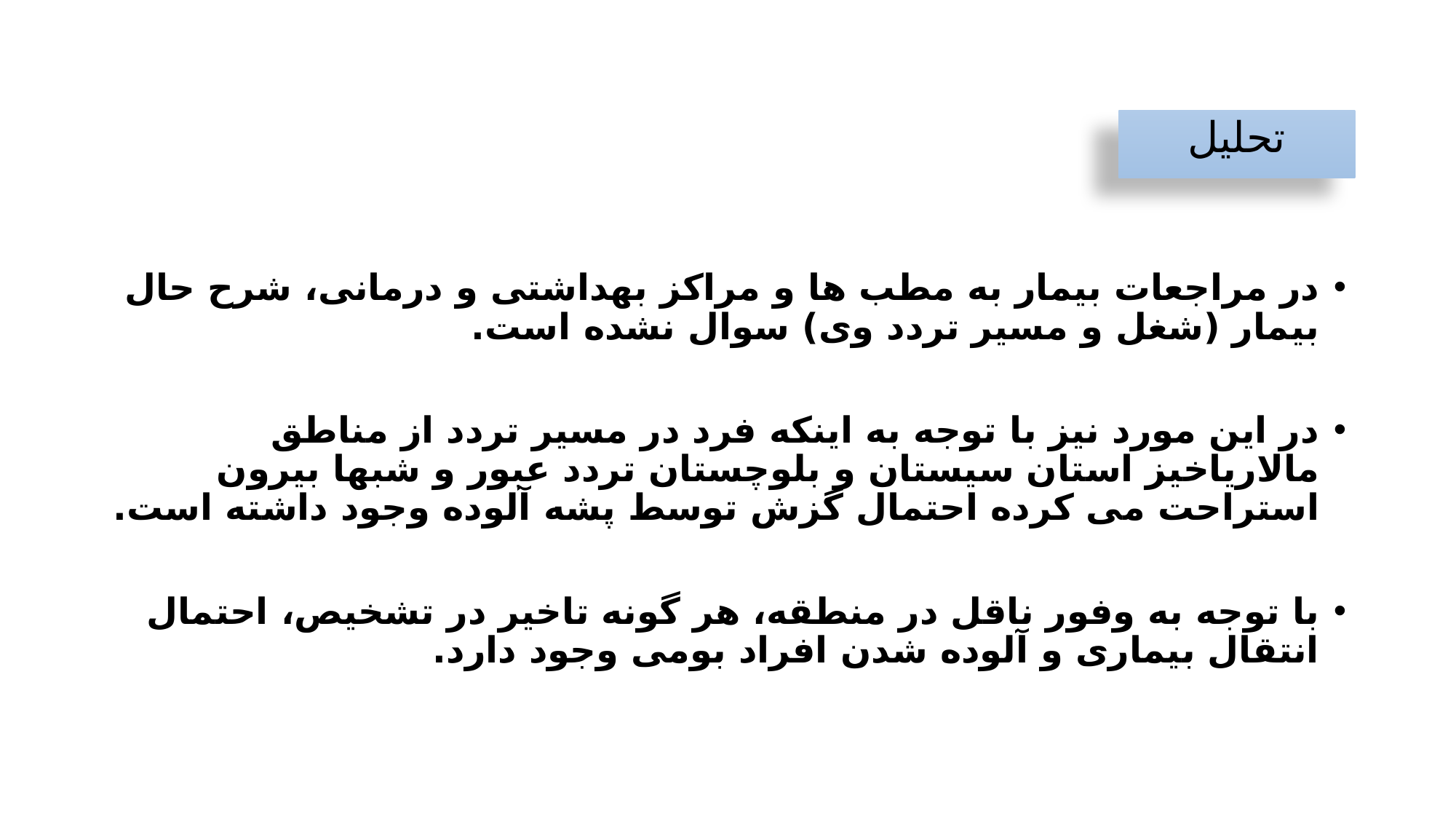

تحلیل
در مراجعات بیمار به مطب ها و مراکز بهداشتی و درمانی، شرح حال بیمار (شغل و مسیر تردد وی) سوال نشده است.

در این مورد نیز با توجه به اینکه فرد در مسیر تردد از مناطق مالاریاخیز استان سیستان و بلوچستان تردد عبور و شبها بیرون استراحت می کرده احتمال گزش توسط پشه آلوده وجود داشته است.

با توجه به وفور ناقل در منطقه، هر گونه تاخیر در تشخیص، احتمال انتقال بیماری و آلوده شدن افراد بومی وجود دارد.